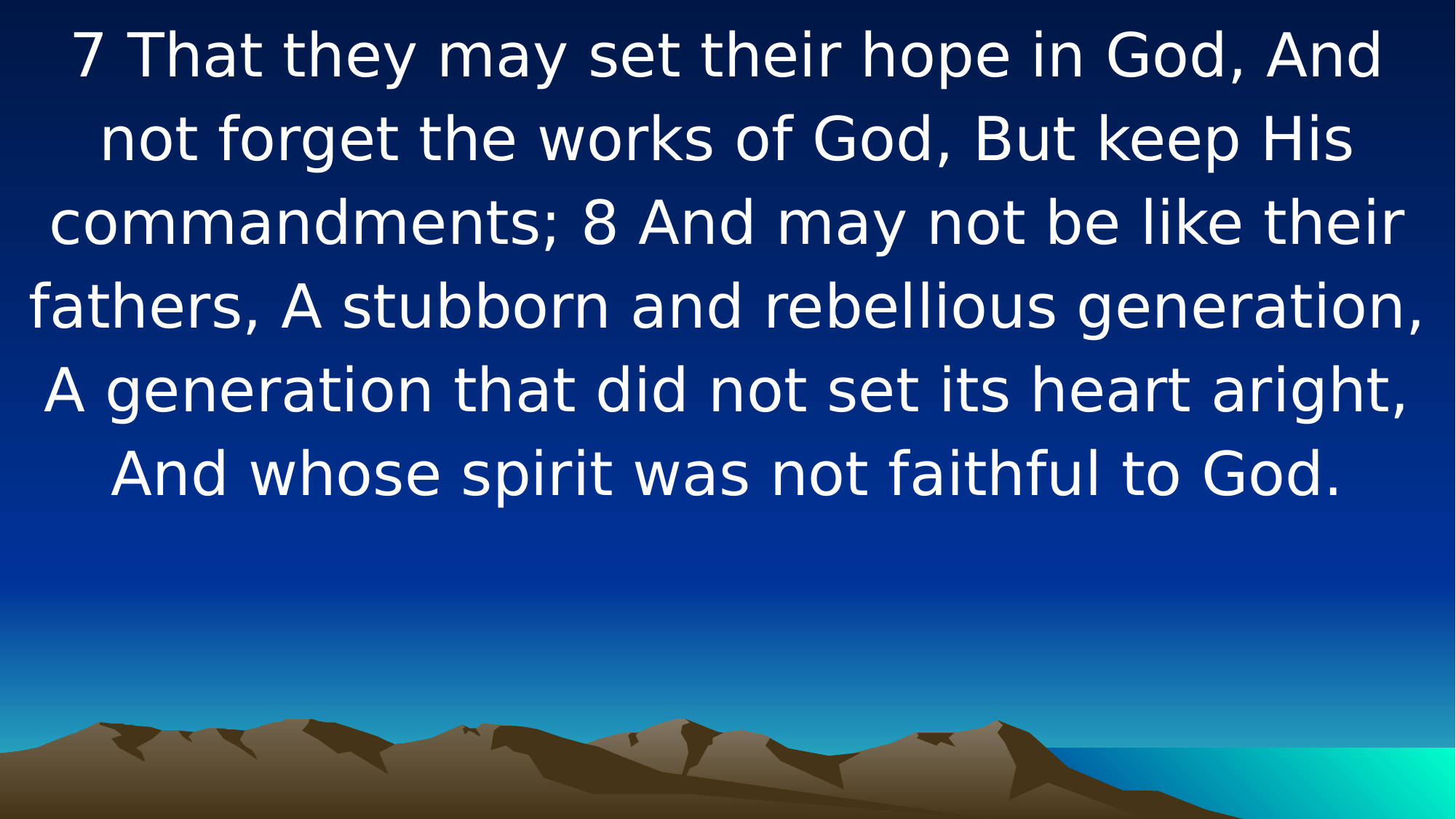

7 That they may set their hope in God, And not forget the works of God, But keep His commandments; 8 And may not be like their fathers, A stubborn and rebellious generation, A generation that did not set its heart aright, And whose spirit was not faithful to God.